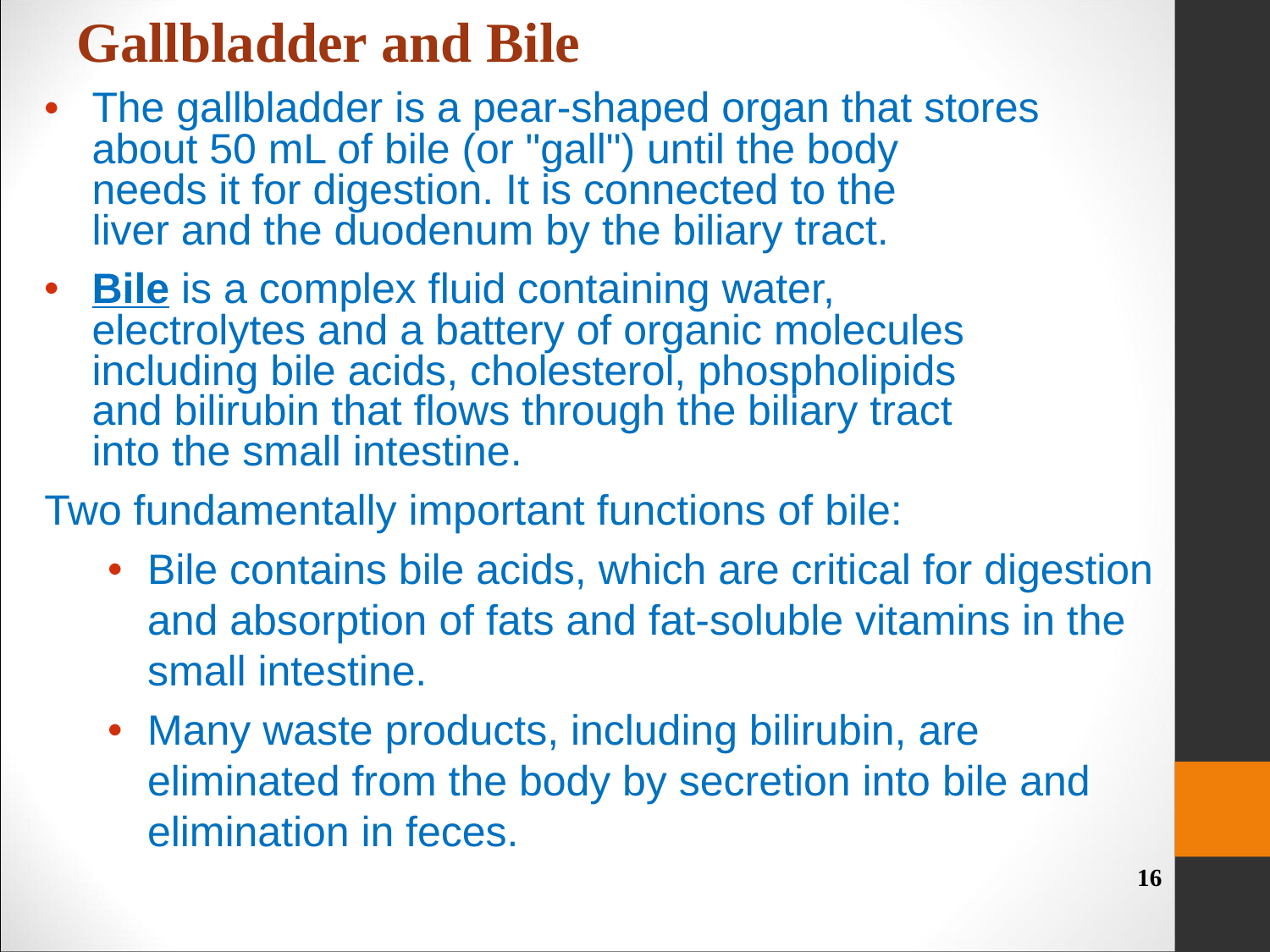

Gallbladder and Bile
The gallbladder is a pear-shaped organ that stores
	about 50 mL of bile (or "gall") until the body
	needs it for digestion. It is connected to the
	liver and the duodenum by the biliary tract.
Bile is a complex fluid containing water,
	electrolytes and a battery of organic molecules
	including bile acids, cholesterol, phospholipids
	and bilirubin that flows through the biliary tract
	into the small intestine.
Two fundamentally important functions of bile:
Bile contains bile acids, which are critical for digestion and absorption of fats and fat-soluble vitamins in the small intestine.
Many waste products, including bilirubin, are eliminated from the body by secretion into bile and elimination in feces.
16